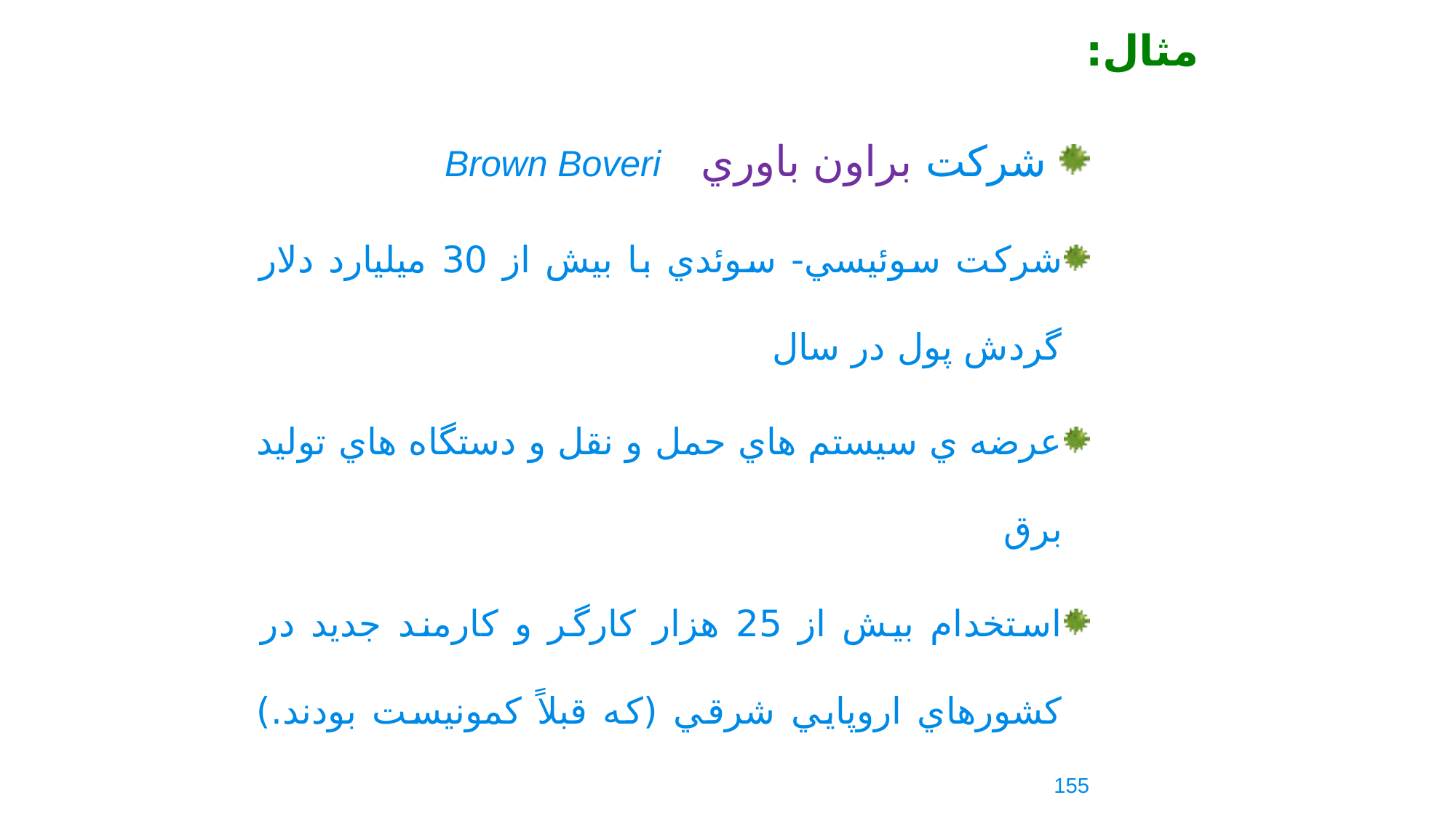

مثال:
 شرکت براون باوري   Brown Boveri
شرکت سوئيسي- سوئدي با بيش از 30 ميليارد دلار گردش پول در سال
عرضه ي سيستم هاي حمل و نقل و دستگاه هاي توليد برق
استخدام بيش از 25 هزار کارگر و کارمند جديد در کشورهاي اروپايي شرقي (که قبلاً کمونيست بودند.)
 يعني بسياري از فعاليتهاي خود را از اروپاي غربي به اروپاي شرقي کشانده است.
155